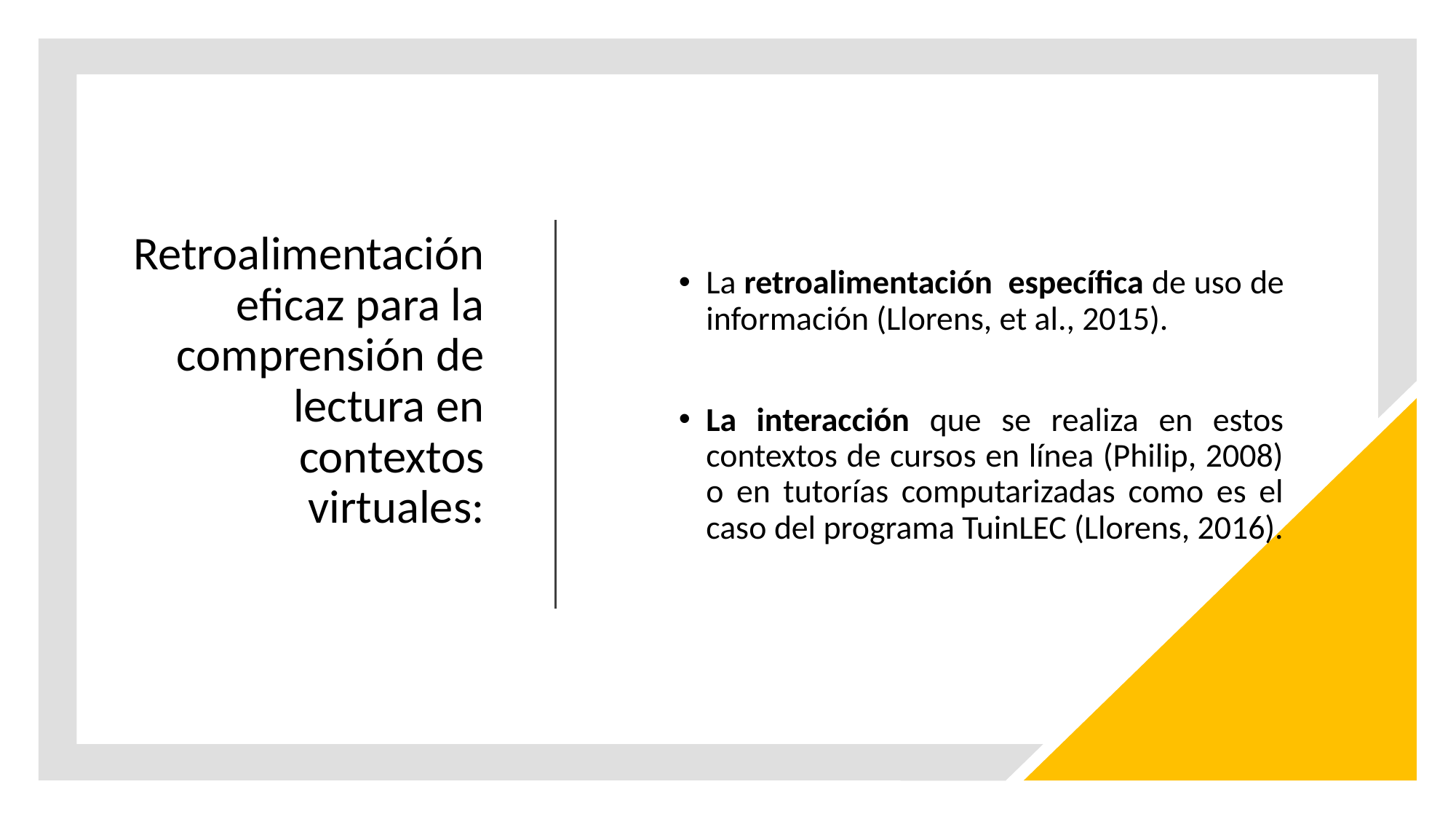

# Retroalimentación eficaz para la comprensión de lectura en contextos virtuales:

La retroalimentación  específica de uso de información (Llorens, et al., 2015).

La interacción que se realiza en estos contextos de cursos en línea (Philip, 2008) o en tutorías computarizadas como es el caso del programa TuinLEC (Llorens, 2016).